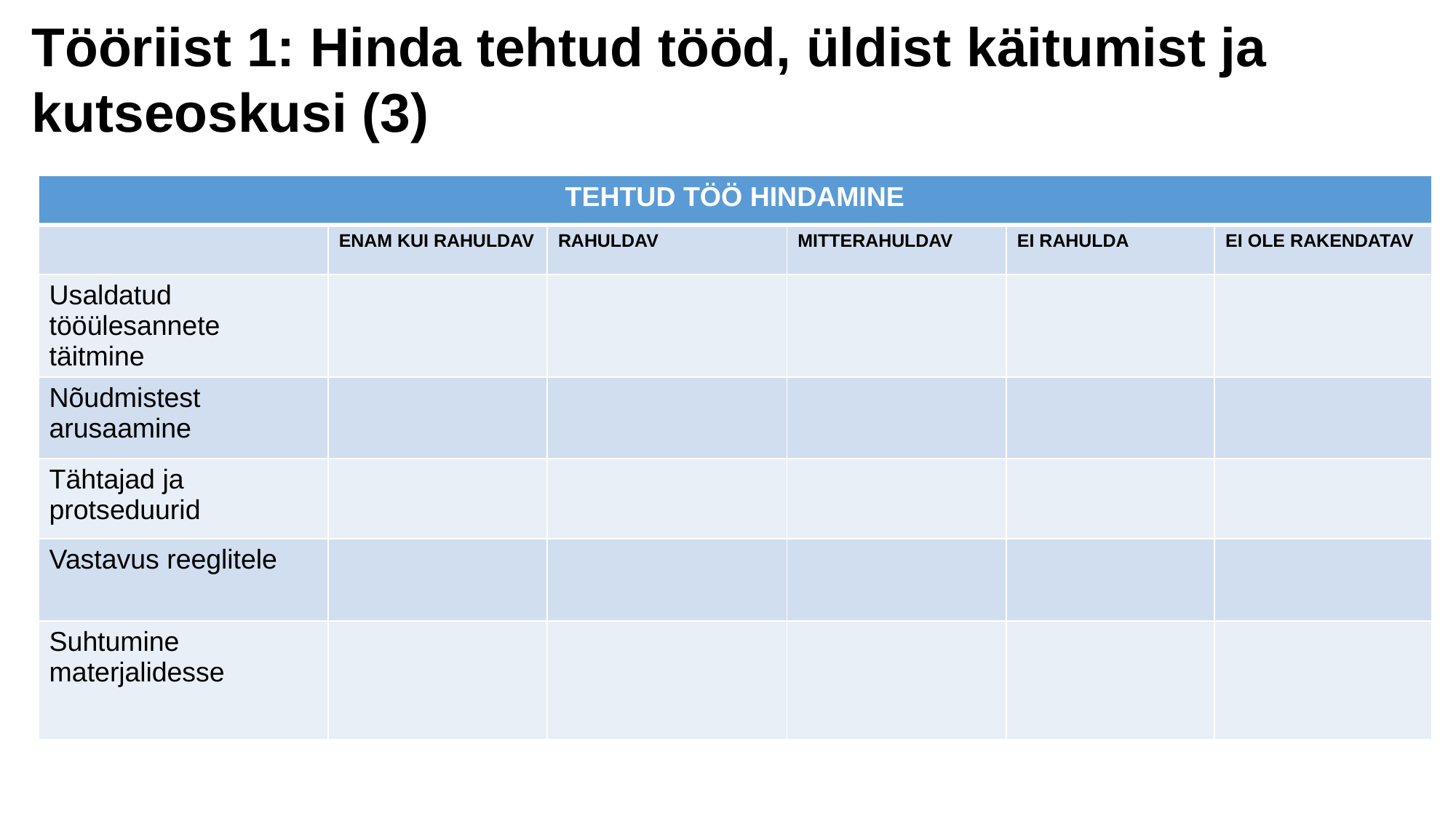

Tööriist 1: Hinda tehtud tööd, üldist käitumist ja kutseoskusi (3)
| TEHTUD TÖÖ HINDAMINE |  |  |  |  |  |
| --- | --- | --- | --- | --- | --- |
|  | ENAM KUI RAHULDAV | RAHULDAV | MITTERAHULDAV | EI RAHULDA | EI OLE RAKENDATAV |
| Usaldatud tööülesannete täitmine |  |  |  |  |  |
| Nõudmistest arusaamine |  |  |  |  |  |
| Tähtajad ja protseduurid |  |  |  |  |  |
| Vastavus reeglitele |  |  |  |  |  |
| Suhtumine materjalidesse |  |  |  |  |  |